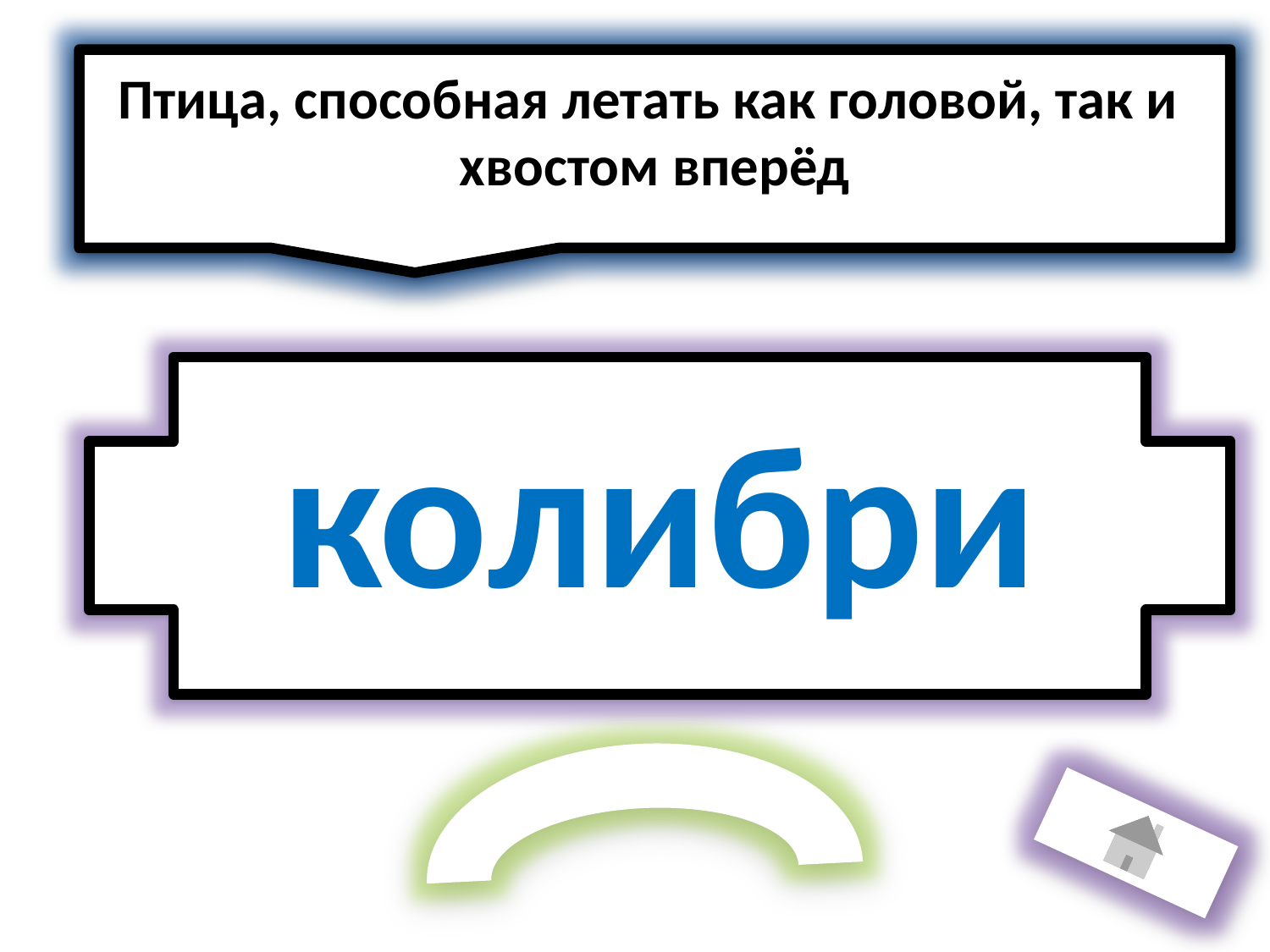

Птица, способная летать как головой, так и
хвостом вперёд

колибри